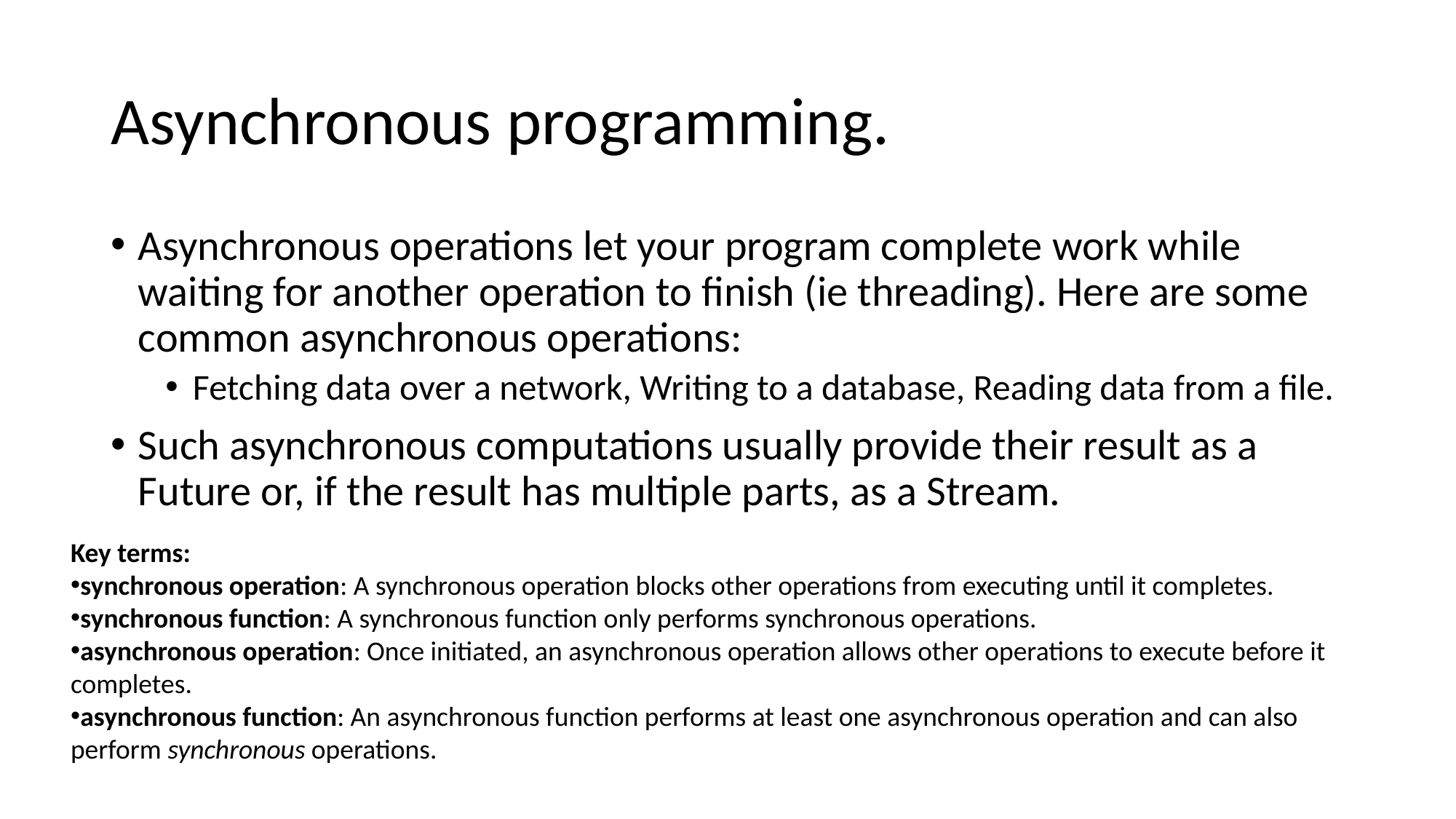

# Asynchronous programming.
Asynchronous operations let your program complete work while waiting for another operation to finish (ie threading). Here are some common asynchronous operations:
Fetching data over a network, Writing to a database, Reading data from a file.
Such asynchronous computations usually provide their result as a Future or, if the result has multiple parts, as a Stream.
Key terms:
synchronous operation: A synchronous operation blocks other operations from executing until it completes.
synchronous function: A synchronous function only performs synchronous operations.
asynchronous operation: Once initiated, an asynchronous operation allows other operations to execute before it completes.
asynchronous function: An asynchronous function performs at least one asynchronous operation and can also perform synchronous operations.